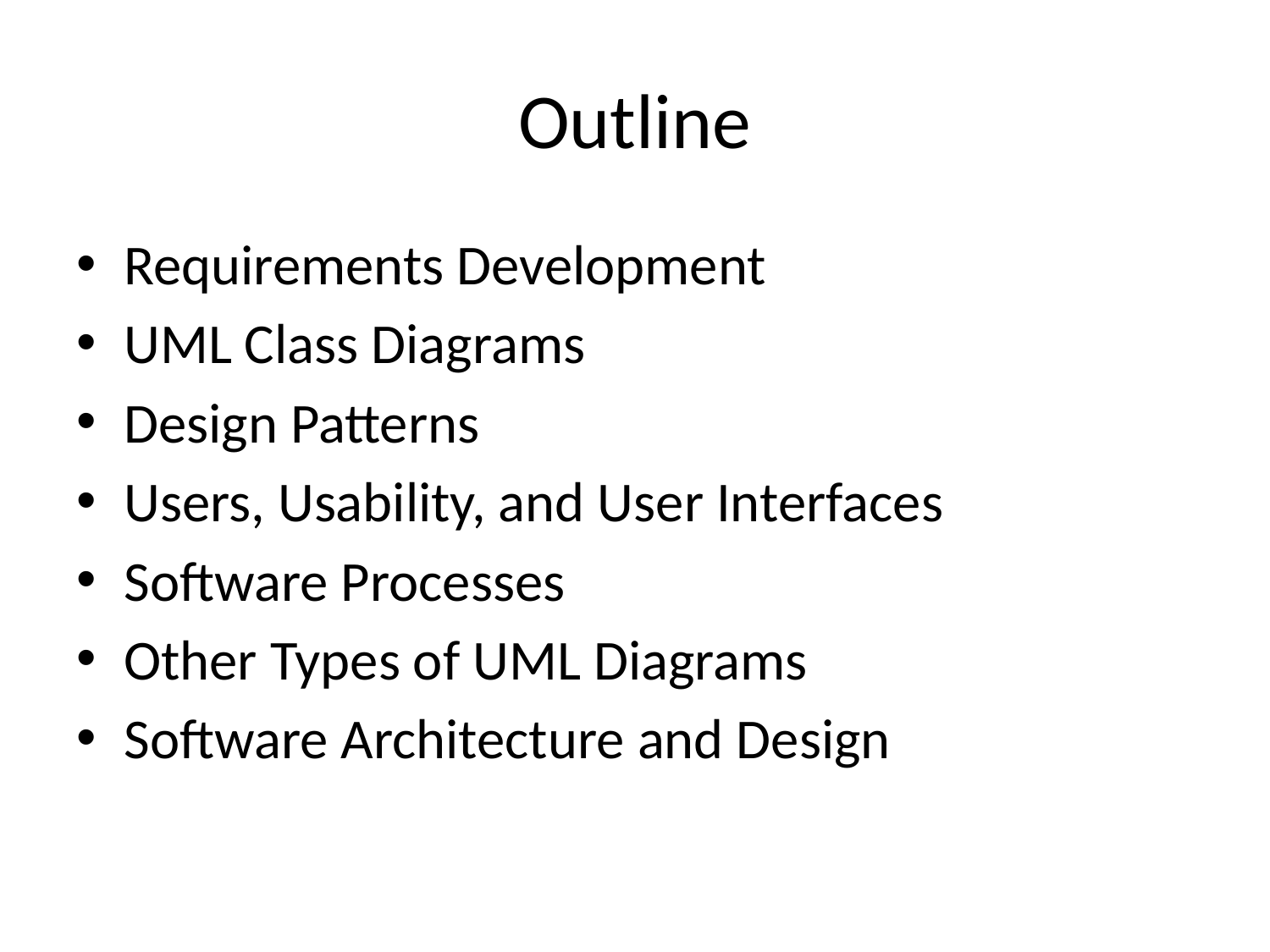

# Outline
Requirements Development
UML Class Diagrams
Design Patterns
Users, Usability, and User Interfaces
Software Processes
Other Types of UML Diagrams
Software Architecture and Design